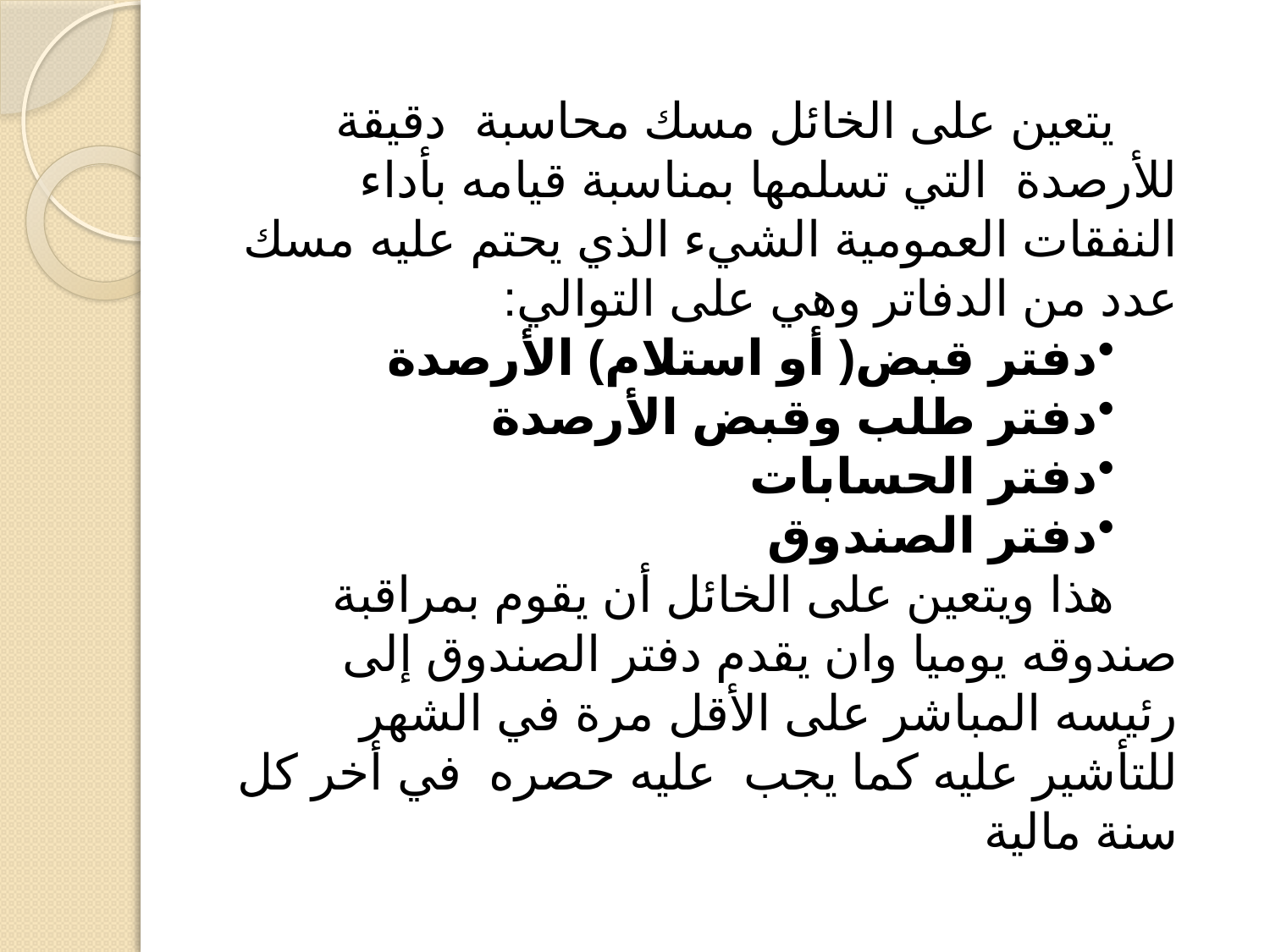

يتعين على الخائل مسك محاسبة  دقيقة للأرصدة  التي تسلمها بمناسبة قيامه بأداء النفقات العمومية الشيء الذي يحتم عليه مسك عدد من الدفاتر وهي على التوالي:
دفتر قبض( أو استلام) الأرصدة
دفتر طلب وقبض الأرصدة
دفتر الحسابات
دفتر الصندوق
هذا ويتعين على الخائل أن يقوم بمراقبة صندوقه يوميا وان يقدم دفتر الصندوق إلى رئيسه المباشر على الأقل مرة في الشهر للتأشير عليه كما يجب  عليه حصره  في أخر كل سنة مالية